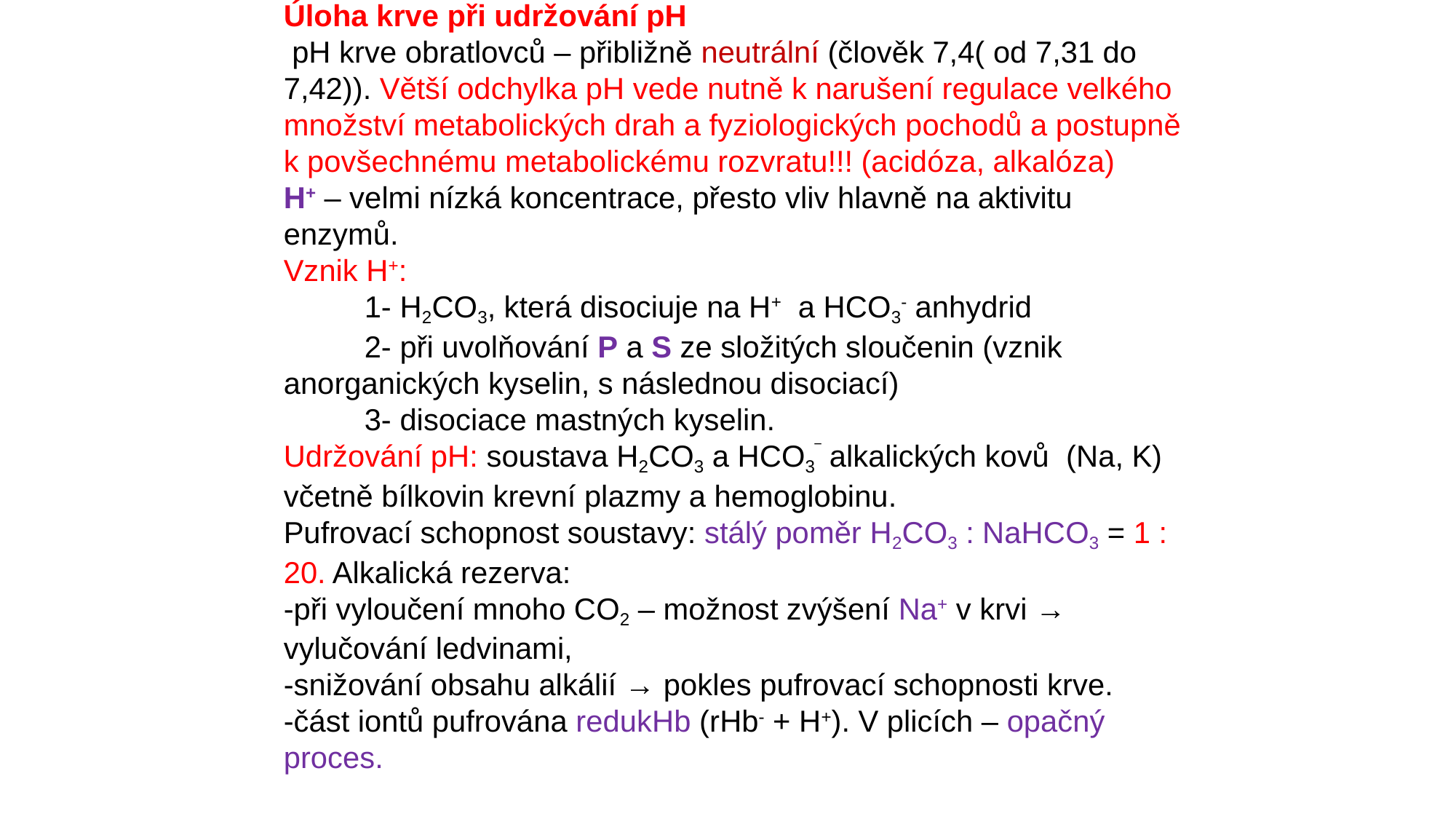

Úloha krve při udržování pH
 pH krve obratlovců – přibližně neutrální (člověk 7,4( od 7,31 do 7,42)). Větší odchylka pH vede nutně k narušení regulace velkého množství metabolických drah a fyziologických pochodů a postupně k povšechnému metabolickému rozvratu!!! (acidóza, alkalóza)
H+ – velmi nízká koncentrace, přesto vliv hlavně na aktivitu enzymů.
Vznik H+:
	1- H2CO3, která disociuje na H+  a HCO3- anhydrid
	2- při uvolňování P a S ze složitých sloučenin (vznik anorganických kyselin, s následnou disociací)
	3- disociace mastných kyselin.
Udržování pH: soustava H2CO3 a HCO3‾ alkalických kovů  (Na, K) včetně bílkovin krevní plazmy a hemoglobinu.
Pufrovací schopnost soustavy: stálý poměr H2CO3 : NaHCO3 = 1 : 20. Alkalická rezerva:
-při vyloučení mnoho CO2 – možnost zvýšení Na+ v krvi → vylučování ledvinami,
-snižování obsahu alkálií → pokles pufrovací schopnosti krve.
-část iontů pufrována redukHb (rHb- + H+). V plicích – opačný proces.